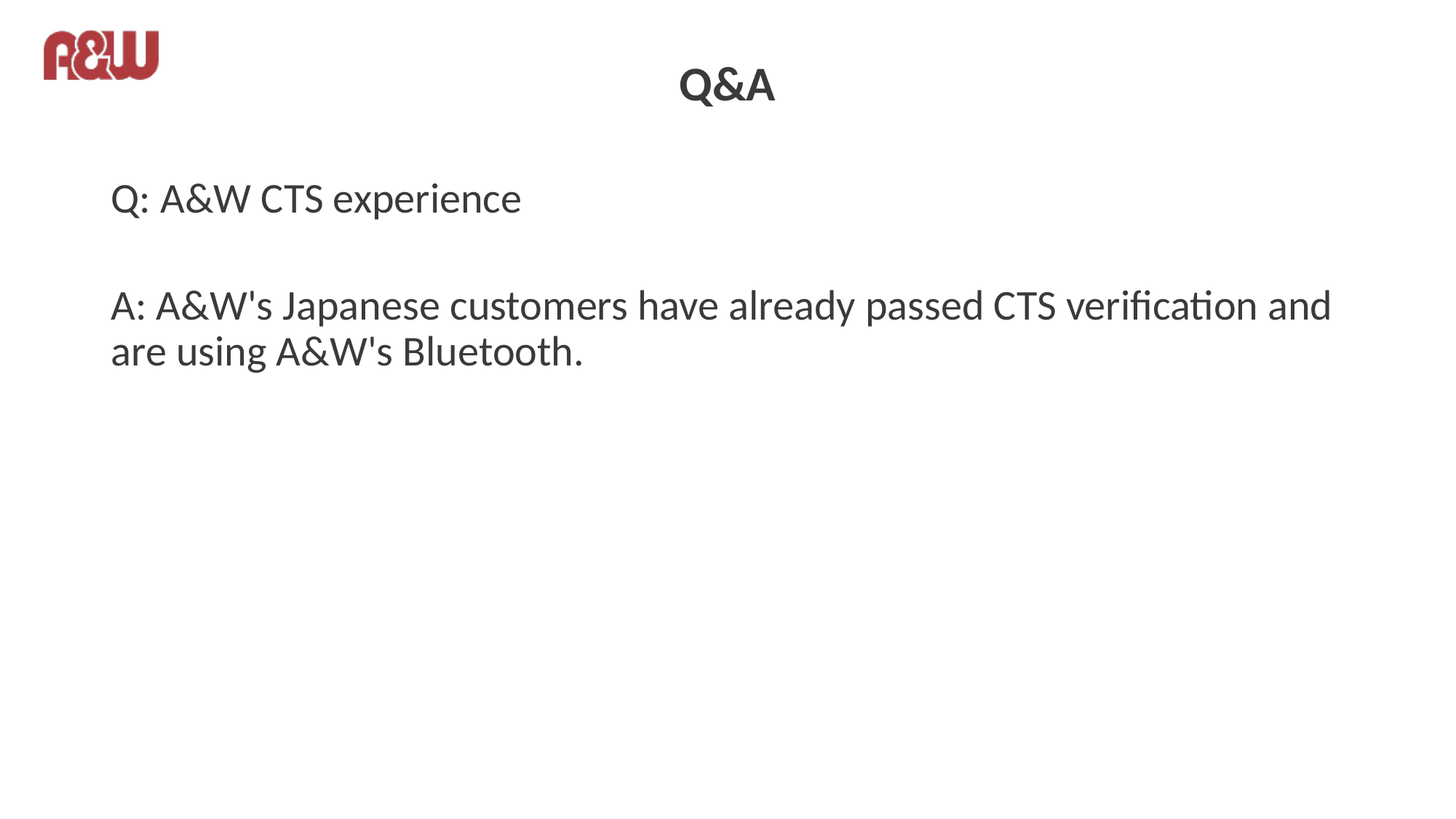

# Q&A
Q: A&W CTS experience

A: A&W's Japanese customers have already passed CTS verification and are using A&W's Bluetooth.